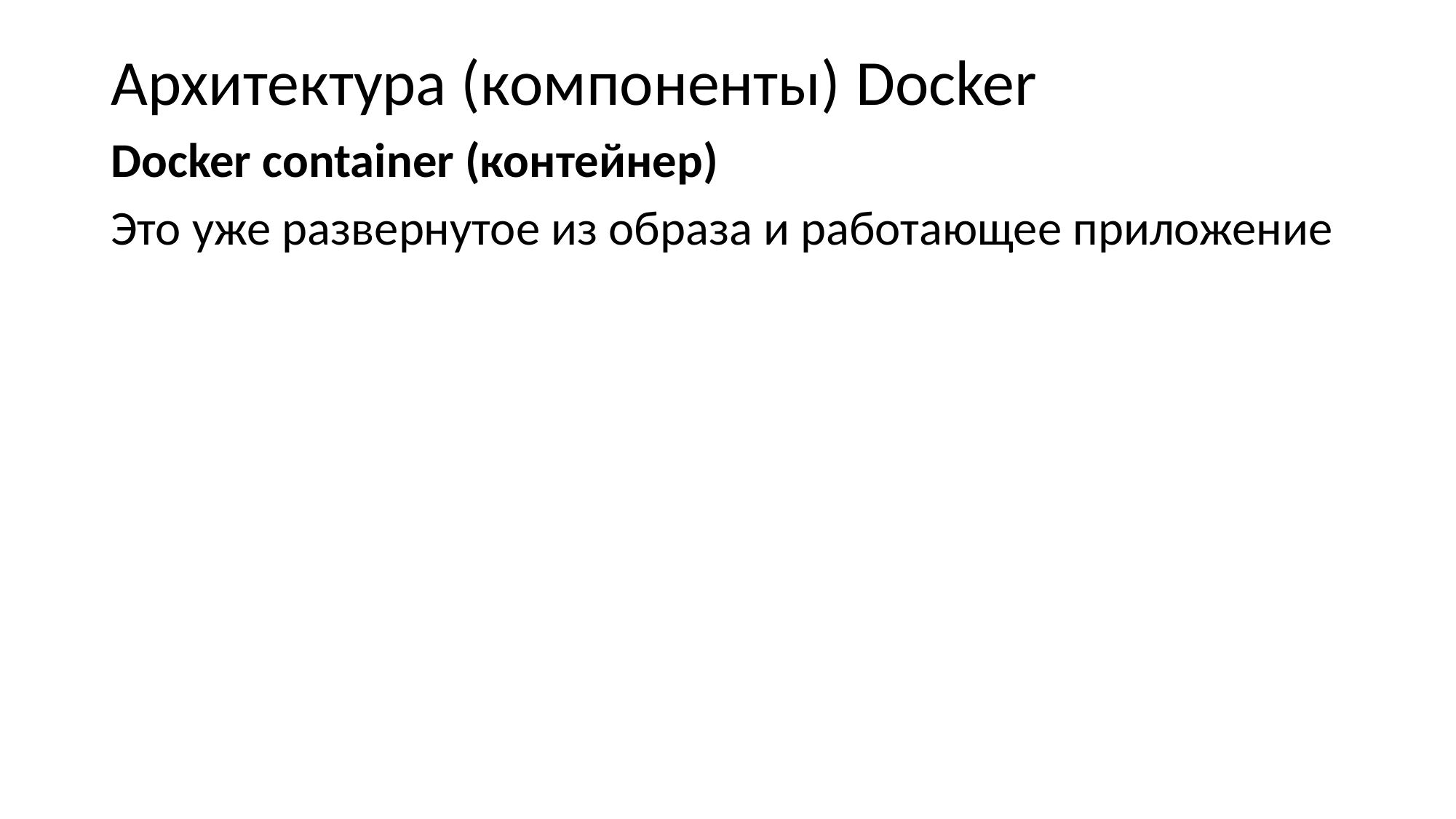

# Архитектура (компоненты) Docker
Docker container (контейнер)
Это уже развернутое из образа и работающее приложение